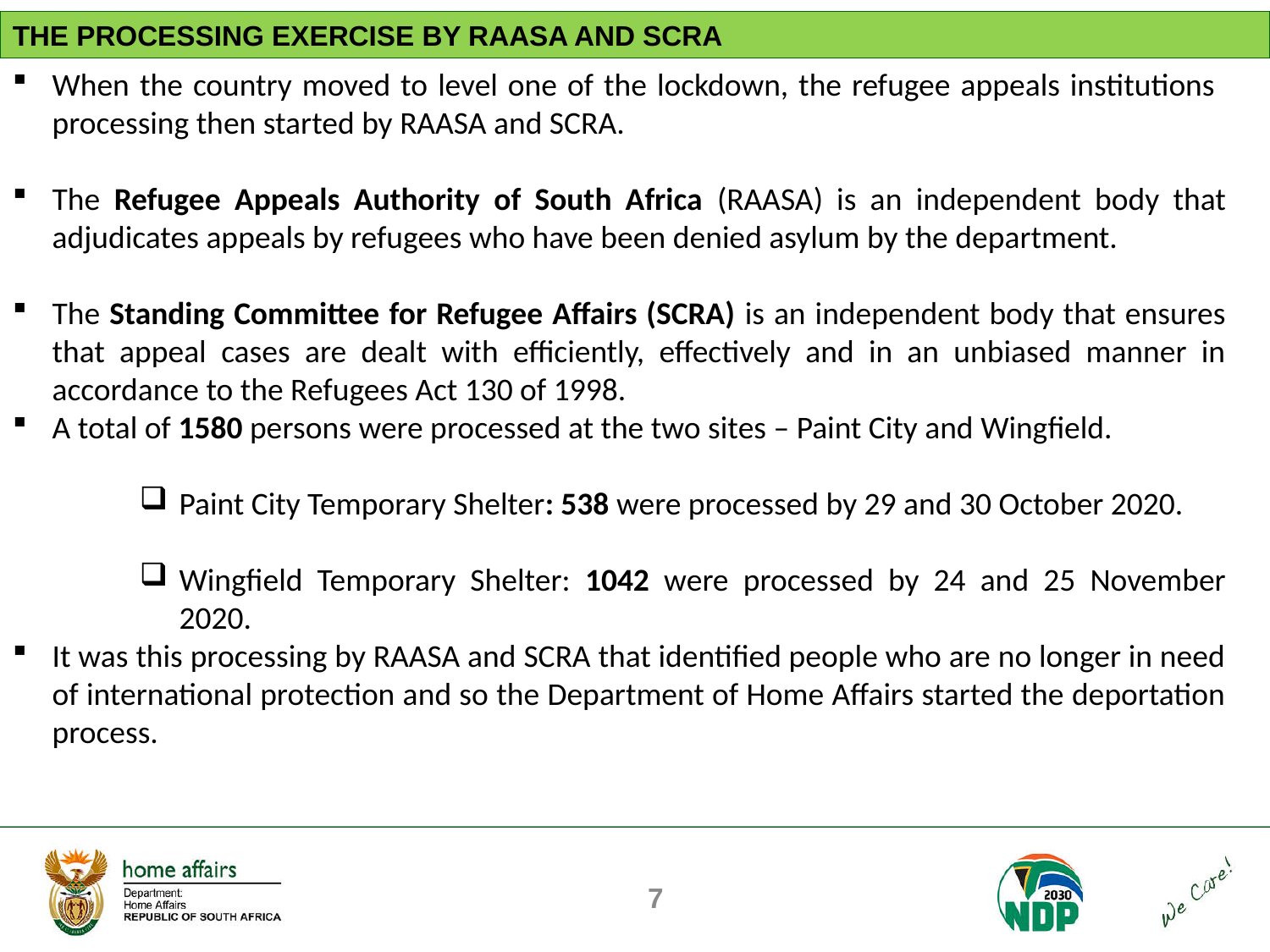

THE PROCESSING EXERCISE BY RAASA AND SCRA
When the country moved to level one of the lockdown, the refugee appeals institutions  processing then started by RAASA and SCRA.

The Refugee Appeals Authority of South Africa (RAASA) is an independent body that adjudicates appeals by refugees who have been denied asylum by the department.

The Standing Committee for Refugee Affairs (SCRA) is an independent body that ensures that appeal cases are dealt with efficiently, effectively and in an unbiased manner in accordance to the Refugees Act 130 of 1998.
A total of 1580 persons were processed at the two sites – Paint City and Wingfield.

Paint City Temporary Shelter: 538 were processed by 29 and 30 October 2020.

Wingfield Temporary Shelter: 1042 were processed by 24 and 25 November 2020.
It was this processing by RAASA and SCRA that identified people who are no longer in need of international protection and so the Department of Home Affairs started the deportation process.

7